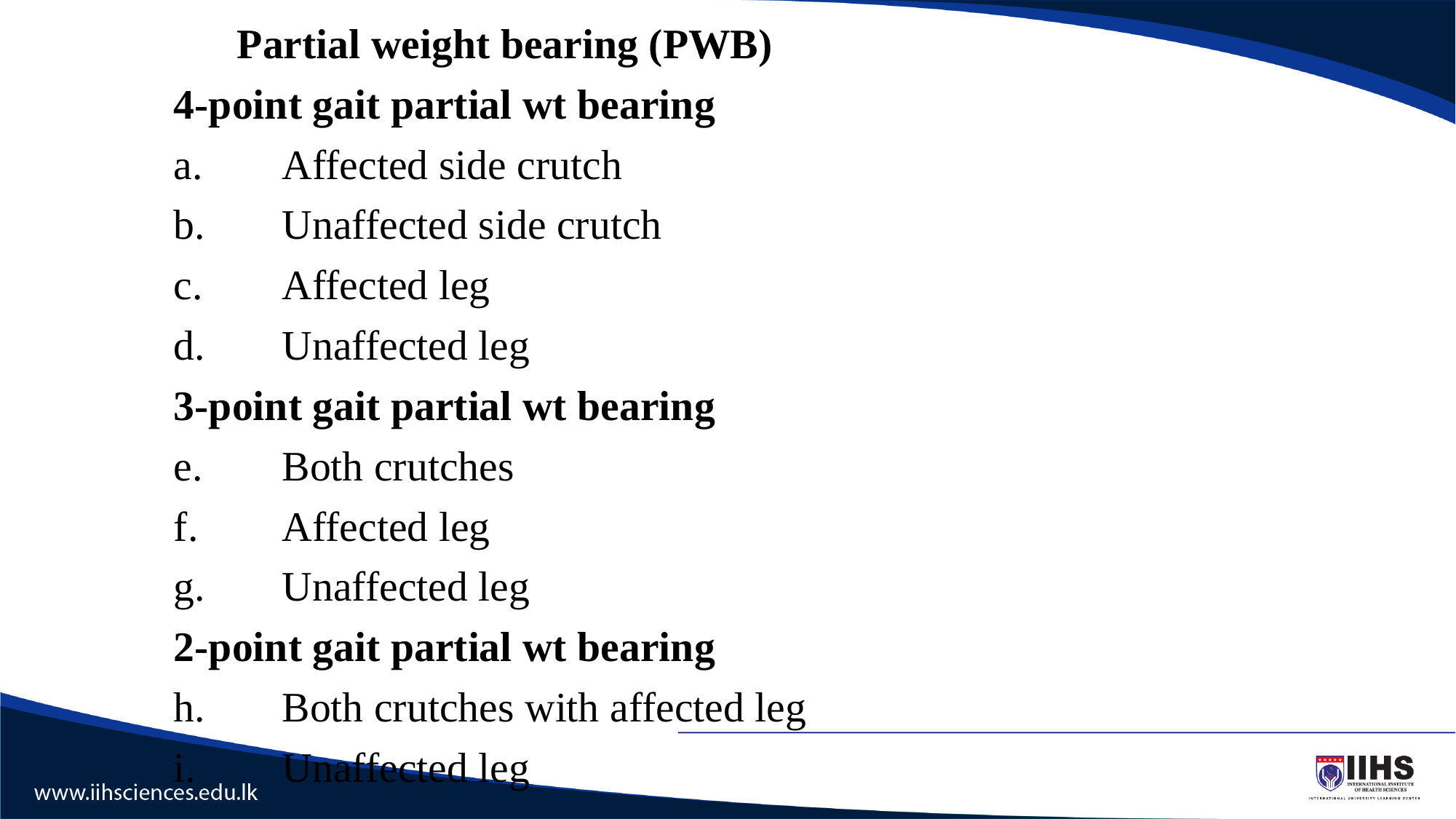

Partial weight bearing (PWB)
4-point gait partial wt bearing
Affected side crutch
Unaffected side crutch
Affected leg
Unaffected leg
3-point gait partial wt bearing
Both crutches
Affected leg
Unaffected leg
2-point gait partial wt bearing
Both crutches with affected leg
Unaffected leg